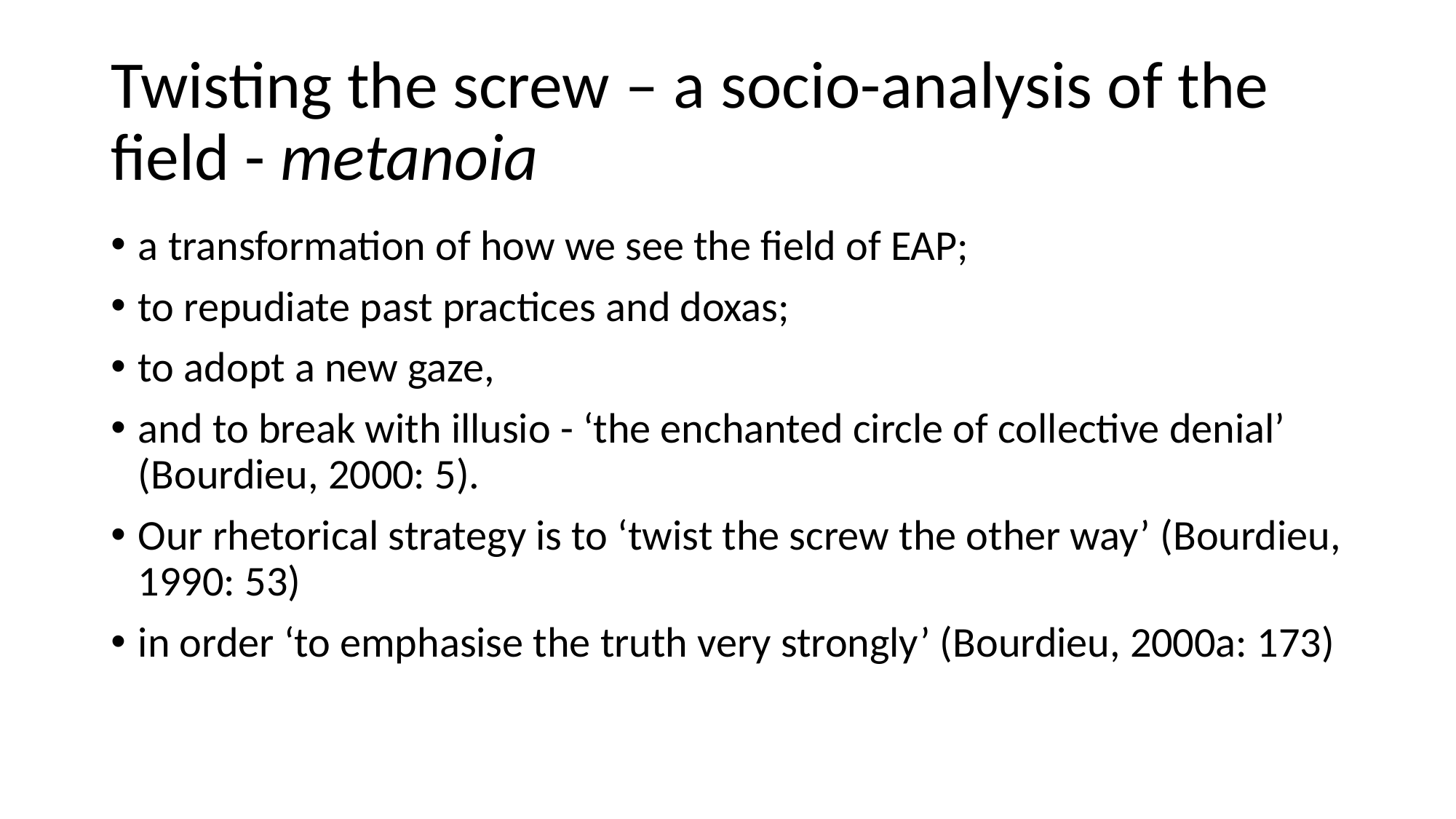

# Twisting the screw – a socio-analysis of the field - metanoia
a transformation of how we see the field of EAP;
to repudiate past practices and doxas;
to adopt a new gaze,
and to break with illusio - ‘the enchanted circle of collective denial’ (Bourdieu, 2000: 5).
Our rhetorical strategy is to ‘twist the screw the other way’ (Bourdieu, 1990: 53)
in order ‘to emphasise the truth very strongly’ (Bourdieu, 2000a: 173)